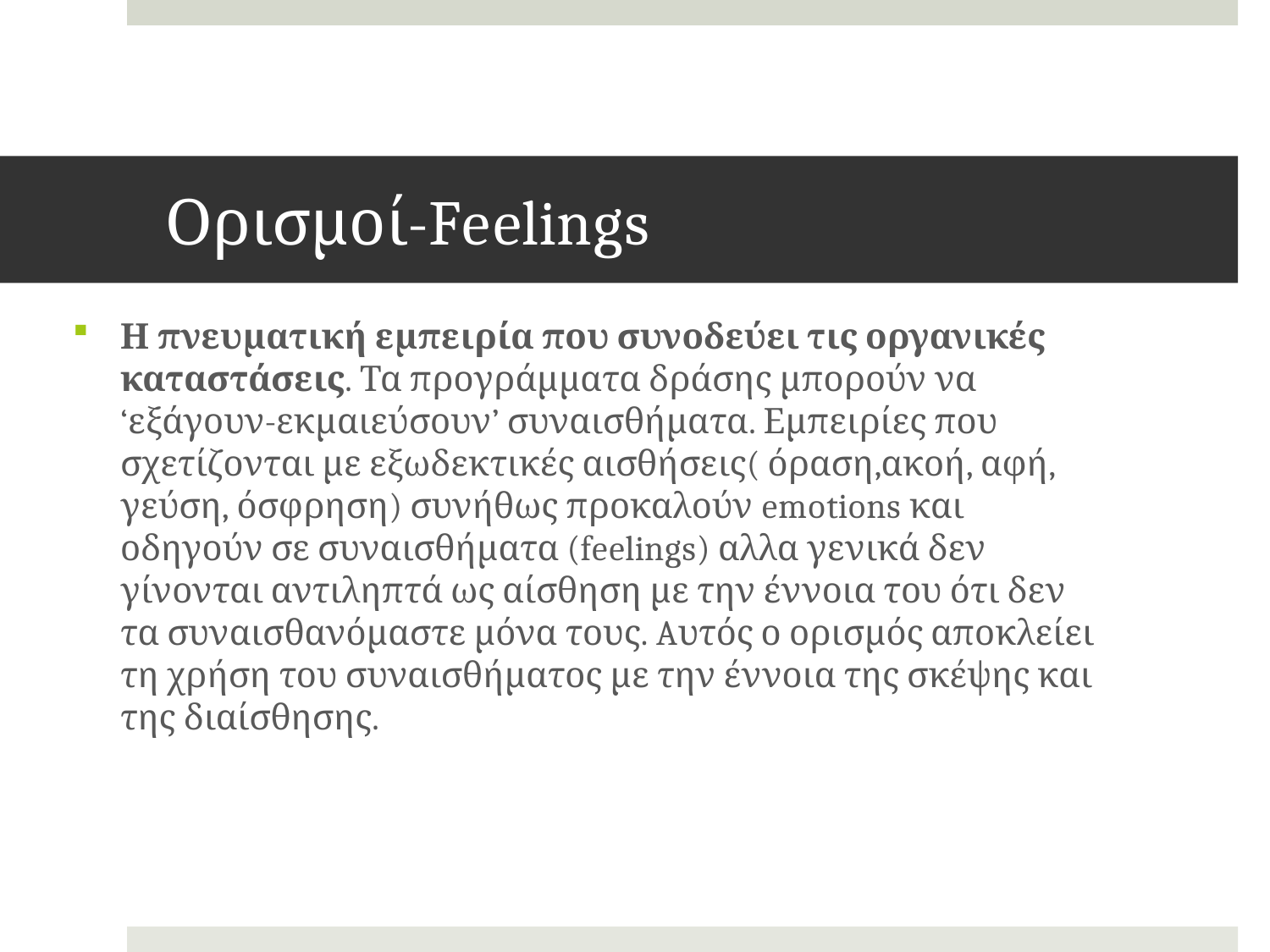

# Ορισμοί-Feelings
Η πνευματική εμπειρία που συνοδεύει τις οργανικές καταστάσεις. Τα προγράμματα δράσης μπορούν να ‘εξάγουν-εκμαιεύσουν’ συναισθήματα. Εμπειρίες που σχετίζονται με εξωδεκτικές αισθήσεις( όραση,ακοή, αφή, γεύση, όσφρηση) συνήθως προκαλούν emotions και οδηγούν σε συναισθήματα (feelings) αλλα γενικά δεν γίνονται αντιληπτά ως αίσθηση με την έννοια του ότι δεν τα συναισθανόμαστε μόνα τους. Aυτός ο ορισμός αποκλείει τη χρήση του συναισθήματος με την έννοια της σκέψης και της διαίσθησης.